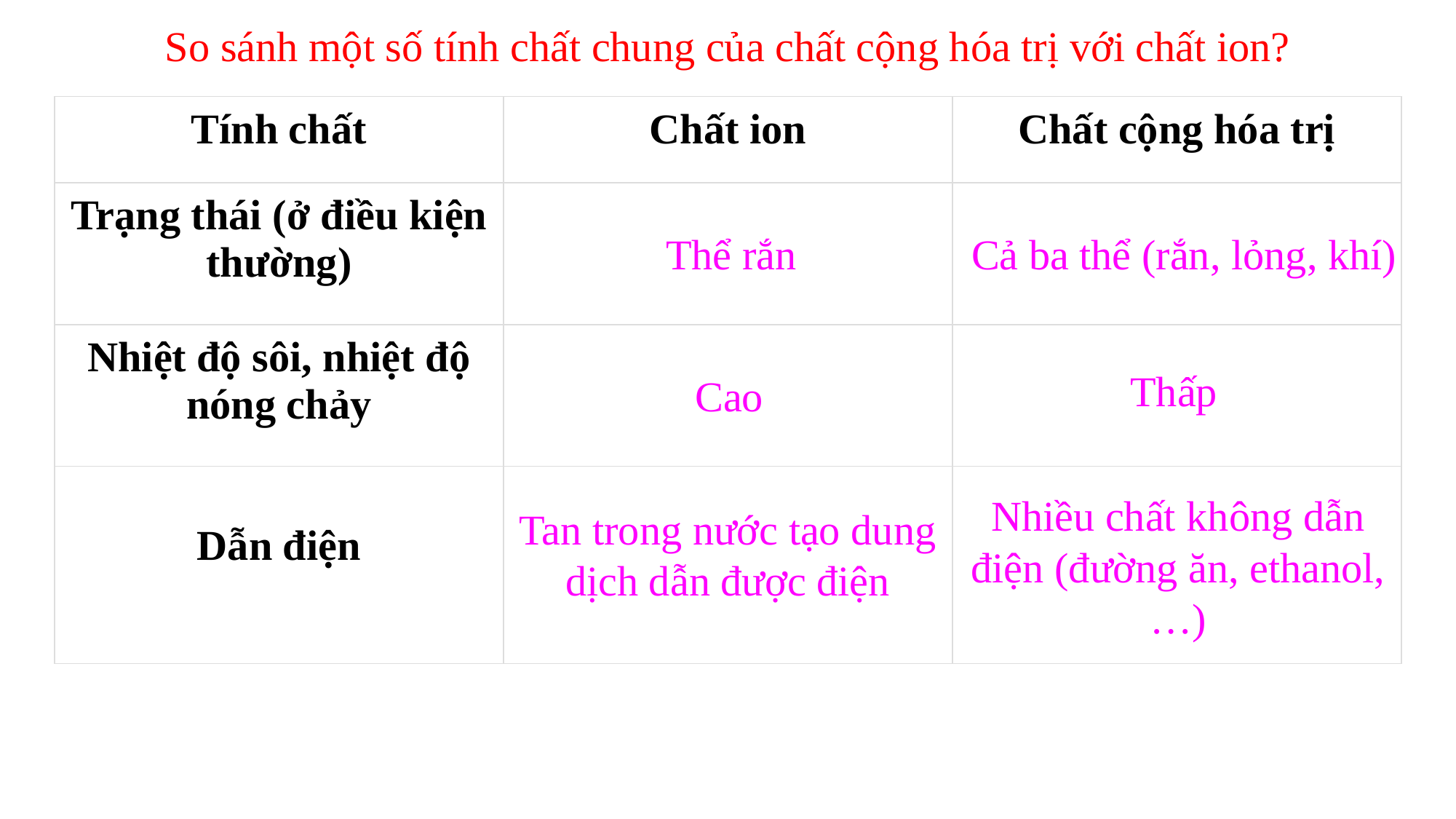

So sánh một số tính chất chung của chất cộng hóa trị với chất ion?
| Tính chất | Chất ion | Chất cộng hóa trị |
| --- | --- | --- |
| Trạng thái (ở điều kiện thường) |  |  |
| Nhiệt độ sôi, nhiệt độ nóng chảy |  |  |
| Dẫn điện |  |  |
Cả ba thể (rắn, lỏng, khí)
Thể rắn
Thấp
Cao
Nhiều chất không dẫn điện (đường ăn, ethanol,…)
Tan trong nước tạo dung dịch dẫn được điện